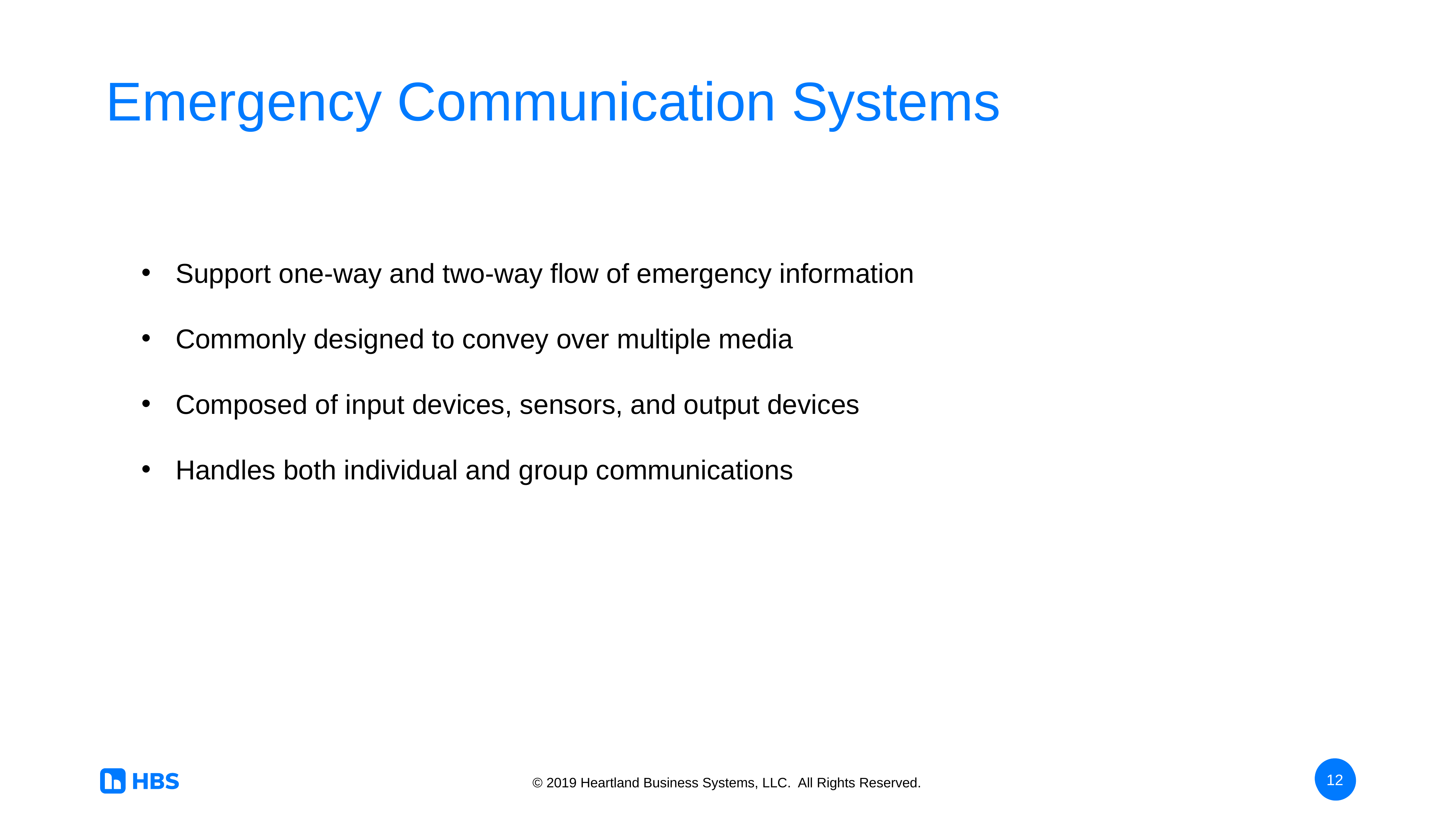

Emergency Communication Systems
Support one-way and two-way flow of emergency information
Commonly designed to convey over multiple media
Composed of input devices, sensors, and output devices
Handles both individual and group communications